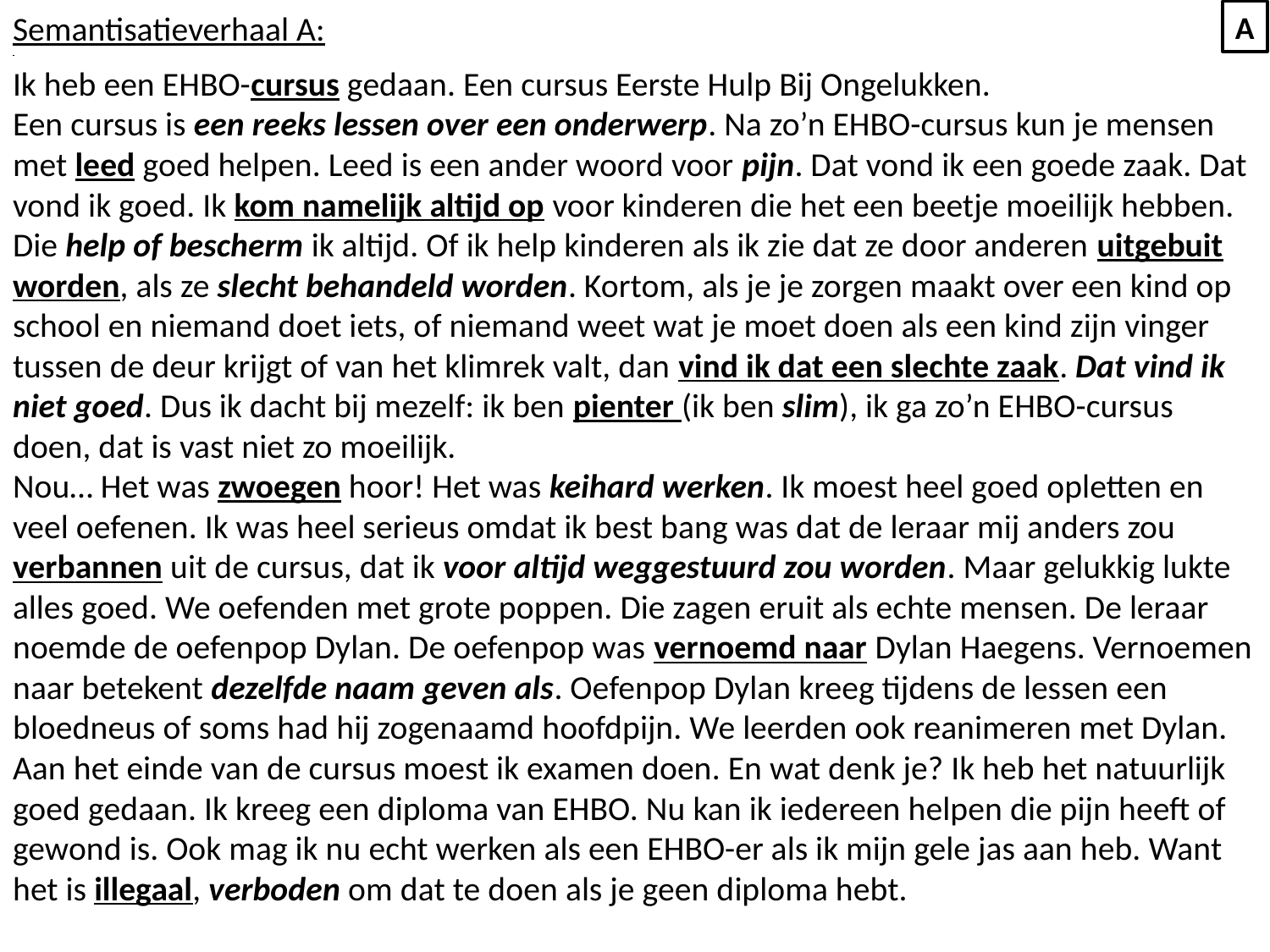

Semantisatieverhaal A:
Ik heb een EHBO-cursus gedaan. Een cursus Eerste Hulp Bij Ongelukken.
Een cursus is een reeks lessen over een onderwerp. Na zo’n EHBO-cursus kun je mensen met leed goed helpen. Leed is een ander woord voor pijn. Dat vond ik een goede zaak. Dat vond ik goed. Ik kom namelijk altijd op voor kinderen die het een beetje moeilijk hebben. Die help of bescherm ik altijd. Of ik help kinderen als ik zie dat ze door anderen uitgebuit worden, als ze slecht behandeld worden. Kortom, als je je zorgen maakt over een kind op school en niemand doet iets, of niemand weet wat je moet doen als een kind zijn vinger tussen de deur krijgt of van het klimrek valt, dan vind ik dat een slechte zaak. Dat vind ik niet goed. Dus ik dacht bij mezelf: ik ben pienter (ik ben slim), ik ga zo’n EHBO-cursus doen, dat is vast niet zo moeilijk.
Nou… Het was zwoegen hoor! Het was keihard werken. Ik moest heel goed opletten en veel oefenen. Ik was heel serieus omdat ik best bang was dat de leraar mij anders zou verbannen uit de cursus, dat ik voor altijd weggestuurd zou worden. Maar gelukkig lukte alles goed. We oefenden met grote poppen. Die zagen eruit als echte mensen. De leraar noemde de oefenpop Dylan. De oefenpop was vernoemd naar Dylan Haegens. Vernoemen naar betekent dezelfde naam geven als. Oefenpop Dylan kreeg tijdens de lessen een bloedneus of soms had hij zogenaamd hoofdpijn. We leerden ook reanimeren met Dylan.
Aan het einde van de cursus moest ik examen doen. En wat denk je? Ik heb het natuurlijk goed gedaan. Ik kreeg een diploma van EHBO. Nu kan ik iedereen helpen die pijn heeft of gewond is. Ook mag ik nu echt werken als een EHBO-er als ik mijn gele jas aan heb. Want het is illegaal, verboden om dat te doen als je geen diploma hebt.
A